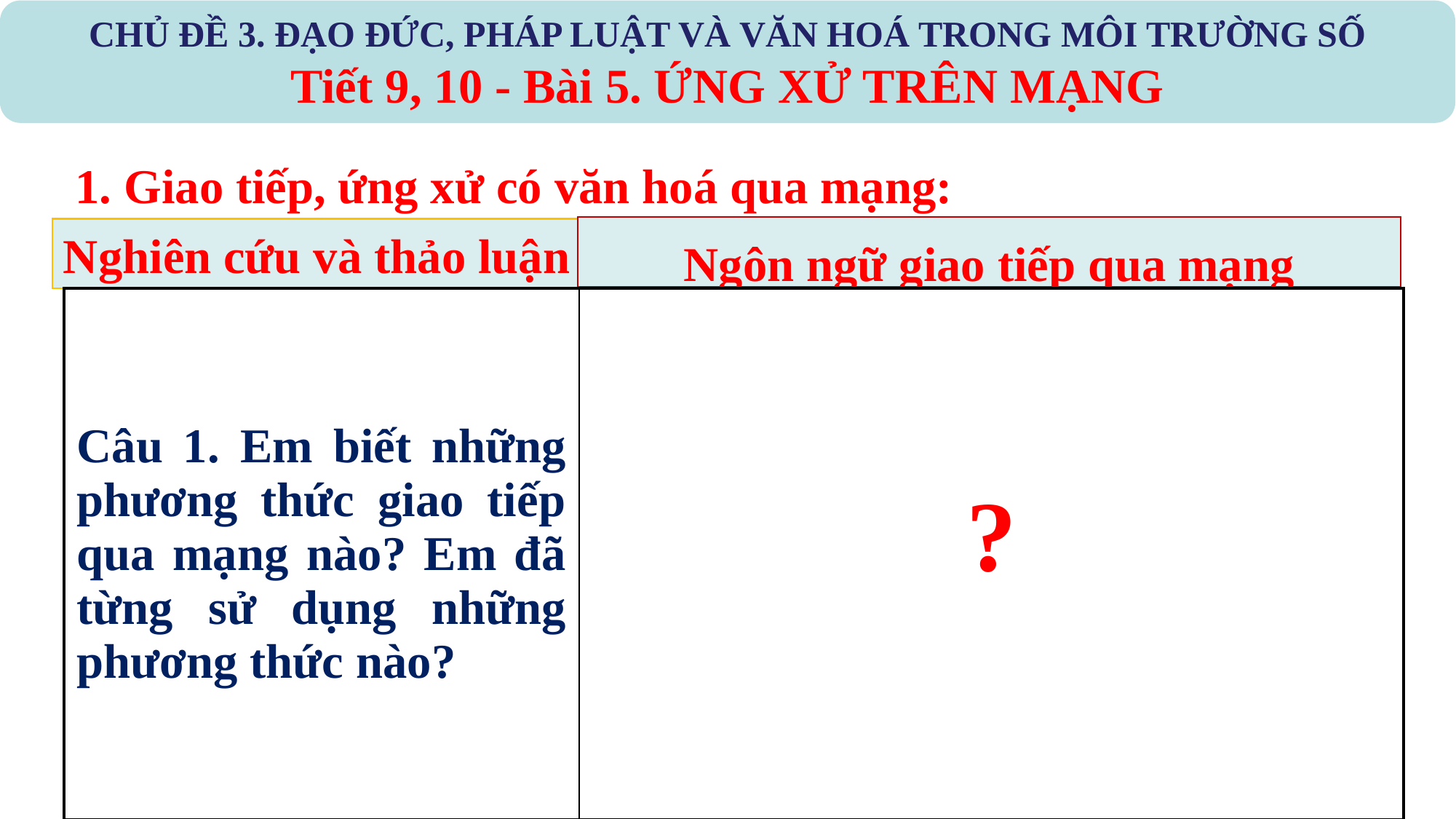

1. Giao tiếp, ứng xử có văn hoá qua mạng:
Ngôn ngữ giao tiếp qua mạng
Nghiên cứu và thảo luận
| Câu 1. Em biết những phương thức giao tiếp qua mạng nào? Em đã từng sử dụng những phương thức nào? | Những phương thức giao tiếp qua mạng mà em biết là: gửi và nhận thư điện tử, gửi và nhận tin nhắn, nói chuyện trực tuyến thông qua các ứng dụng, trên các diễn đàn, trên mạng xã hội, … |
| --- | --- |
?